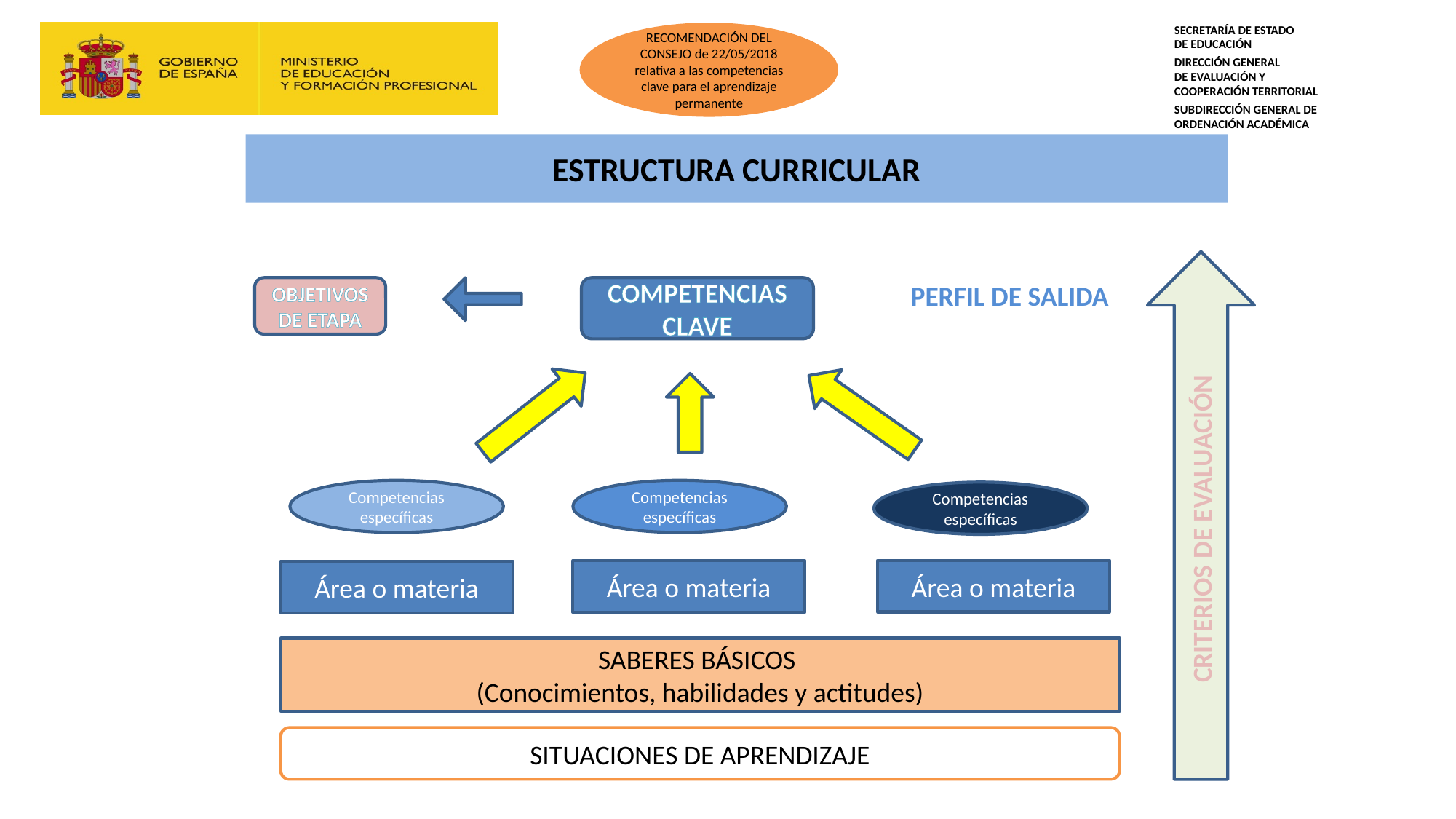

#
RECOMENDACIÓN DEL CONSEJO de 22/05/2018 relativa a las competencias clave para el aprendizaje permanente

ESTRUCTURA CURRICULAR
PERFIL DE SALIDA

OBJETIVOS DE ETAPA
COMPETENCIAS CLAVE

CRITERIOS DE EVALUACIÓN
Competencias específicas
Competencias específicas
Competencias específicas
Área o materia
Área o materia
Área o materia
SABERES BÁSICOS
(Conocimientos, habilidades y actitudes)
SITUACIONES DE APRENDIZAJE